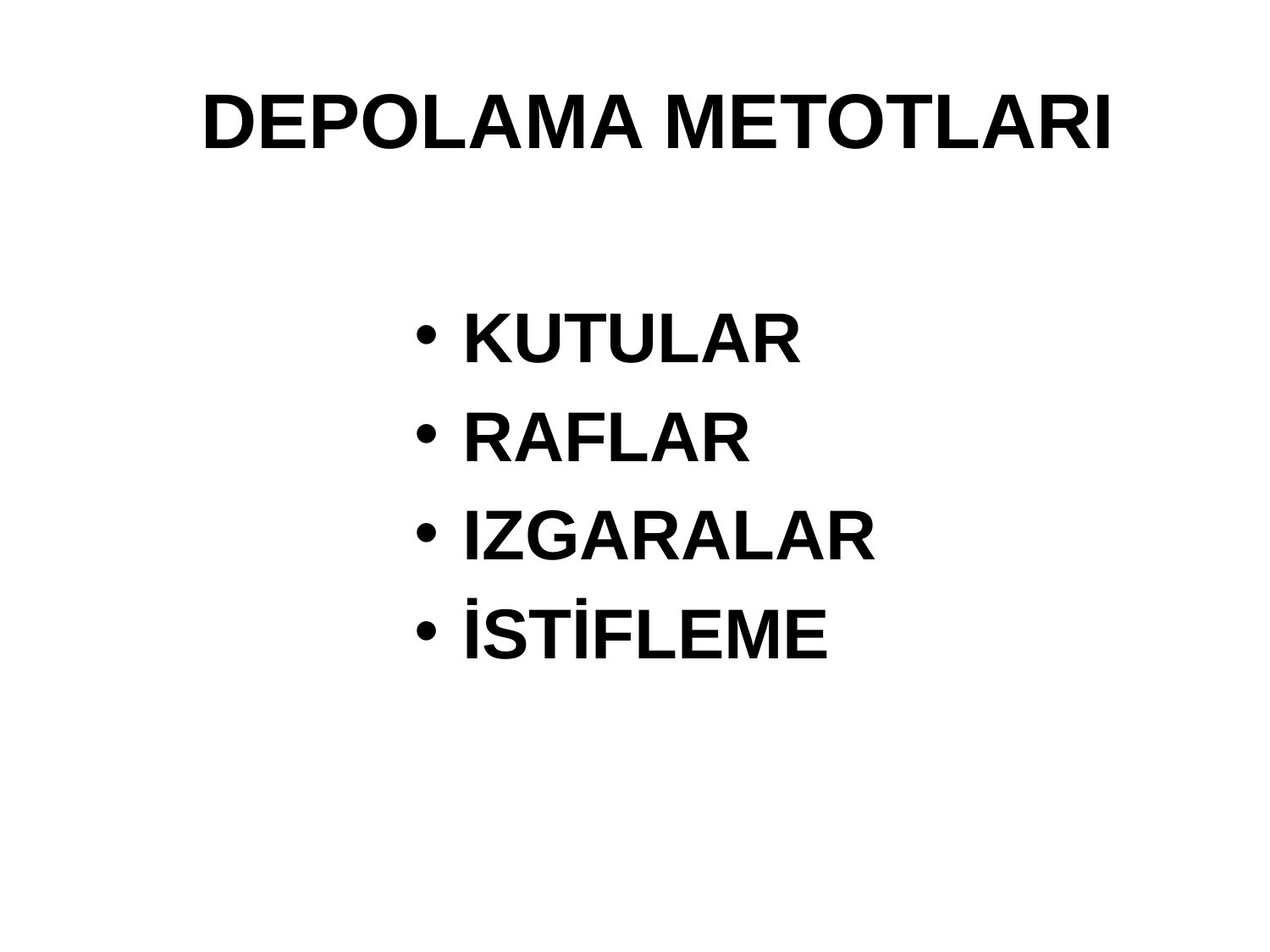

# DEPOLAMA METOTLARI
KUTULAR
RAFLAR
IZGARALAR
İSTİFLEME